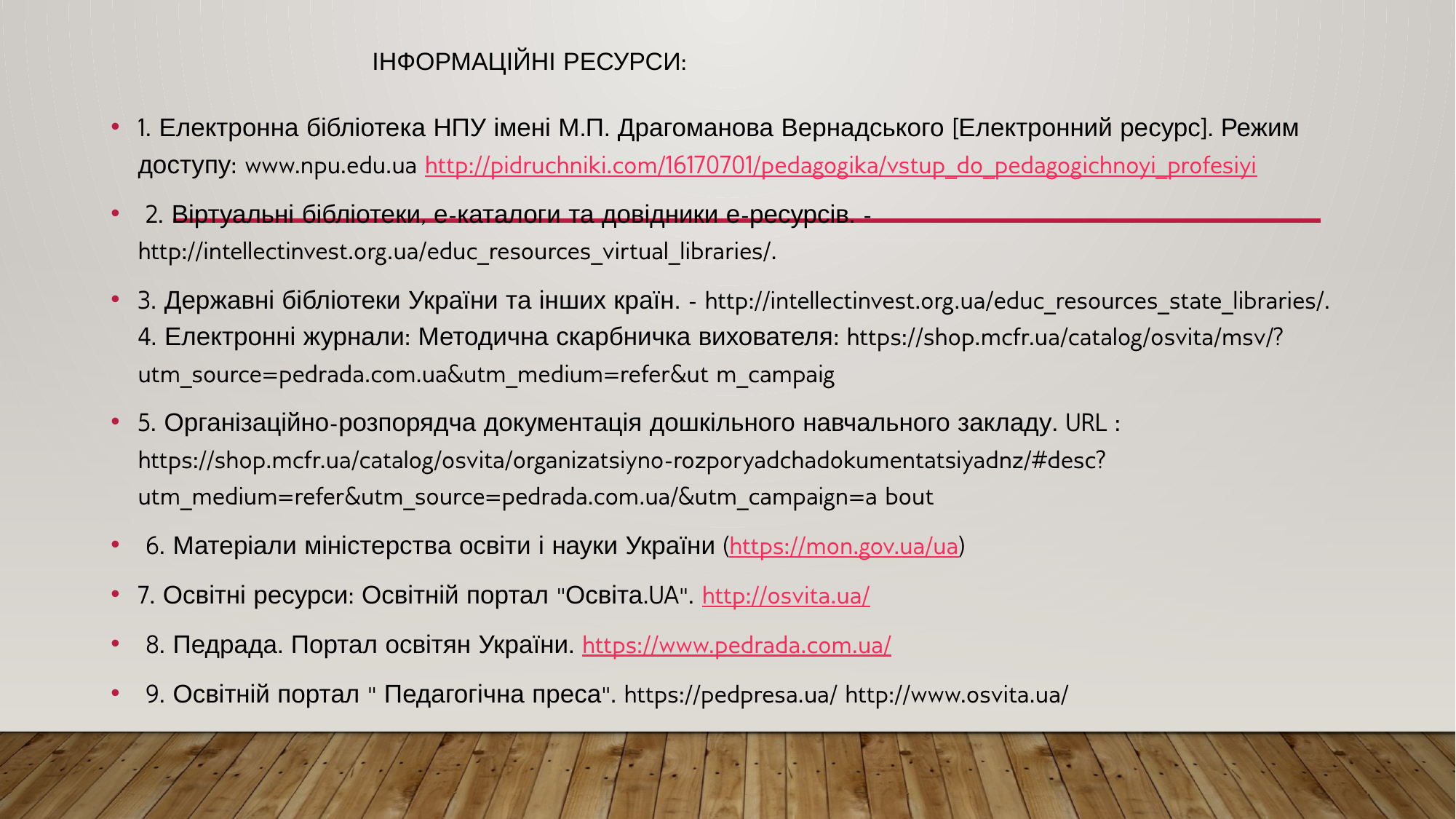

# Інформаційні ресурси:
1. Електронна бібліотека НПУ імені М.П. Драгоманова Вернадського [Електронний ресурс]. Режим доступу: www.npu.edu.ua http://pidruchniki.com/16170701/pedagogika/vstup_do_pedagogichnoyi_profesiyi
 2. Віртуальні бібліотеки, е-каталоги та довідники е-ресурсів. - http://intellectinvest.org.ua/educ_resources_virtual_libraries/.
3. Державні бібліотеки України та інших країн. - http://intellectinvest.org.ua/educ_resources_state_libraries/. 4. Електронні журнали: Методична скарбничка вихователя: https://shop.mcfr.ua/catalog/osvita/msv/?utm_source=pedrada.com.ua&utm_medium=refer&ut m_campaig
5. Організаційно-розпорядча документація дошкільного навчального закладу. URL : https://shop.mcfr.ua/catalog/osvita/organizatsiyno-rozporyadchadokumentatsiyadnz/#desc?utm_medium=refer&utm_source=pedrada.com.ua/&utm_campaign=a bout
 6. Матеріали міністерства освіти і науки України (https://mon.gov.ua/ua)
7. Освітні ресурси: Освітній портал "Освіта.UA". http://osvita.ua/
 8. Педрада. Портал освітян України. https://www.pedrada.com.ua/
 9. Освітній портал " Педагогічна преса". https://pedpresa.ua/ http://www.osvita.ua/